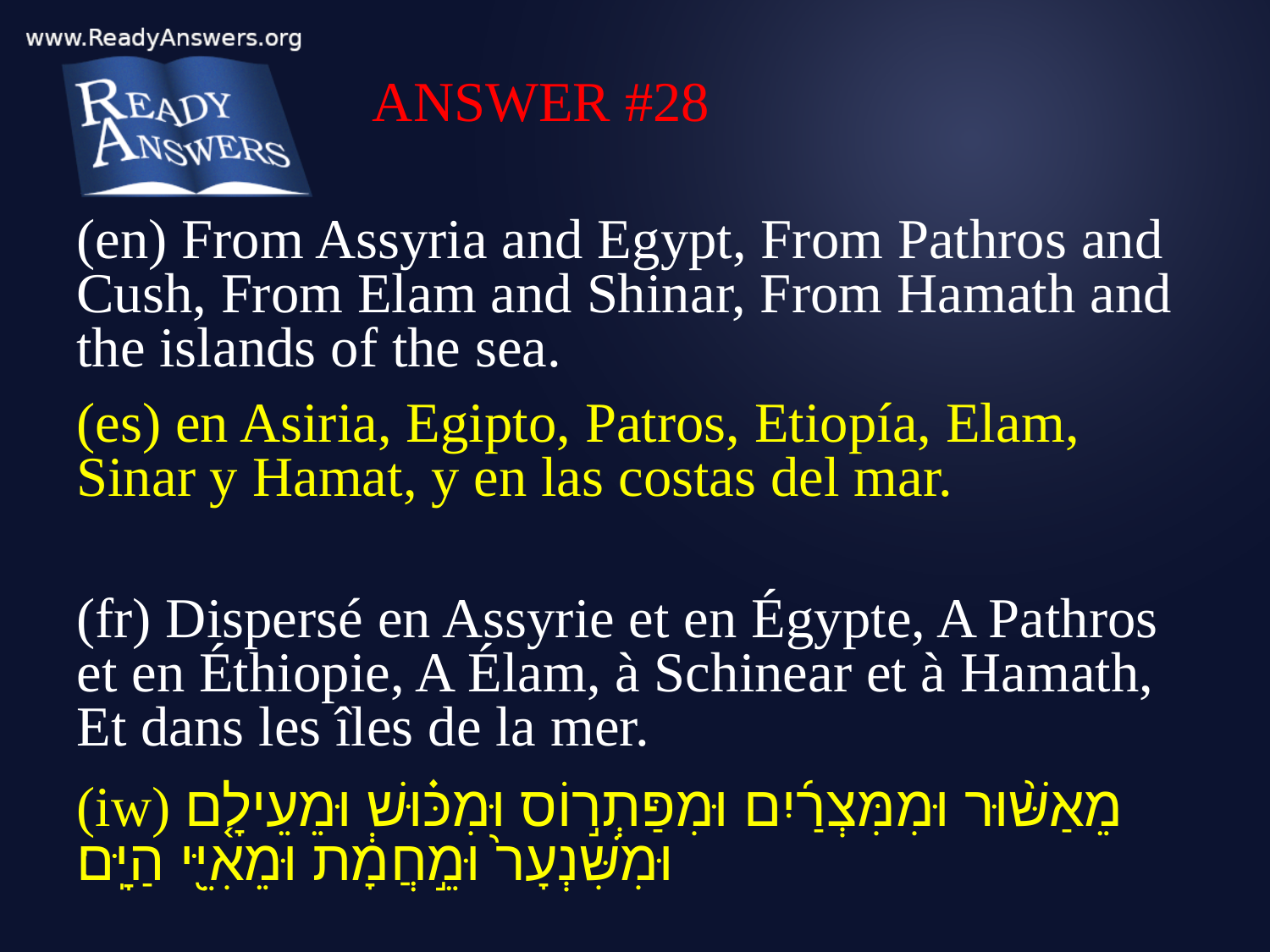

ANSWER #28
(en) From Assyria and Egypt, From Pathros and Cush, From Elam and Shinar, From Hamath and the islands of the sea.
(es) en Asiria, Egipto, Patros, Etiopía, Elam, Sinar y Hamat, y en las costas del mar.
(fr) Dispersé en Assyrie et en Égypte, A Pathros et en Éthiopie, A Élam, à Schinear et à Hamath, Et dans les îles de la mer.
(iw) מֵאַשּׁ֨וּר וּמִמִּצְרַ֜יִם וּמִפַּתְר֣וֹס וּמִכּ֗וּשׁ וּמֵעֵילָ֤ם וּמִשִּׁנְעָר֙ וּמֵ֣חֲמָ֔ת וּמֵאִיֵּ֖י הַיָּֽם׃